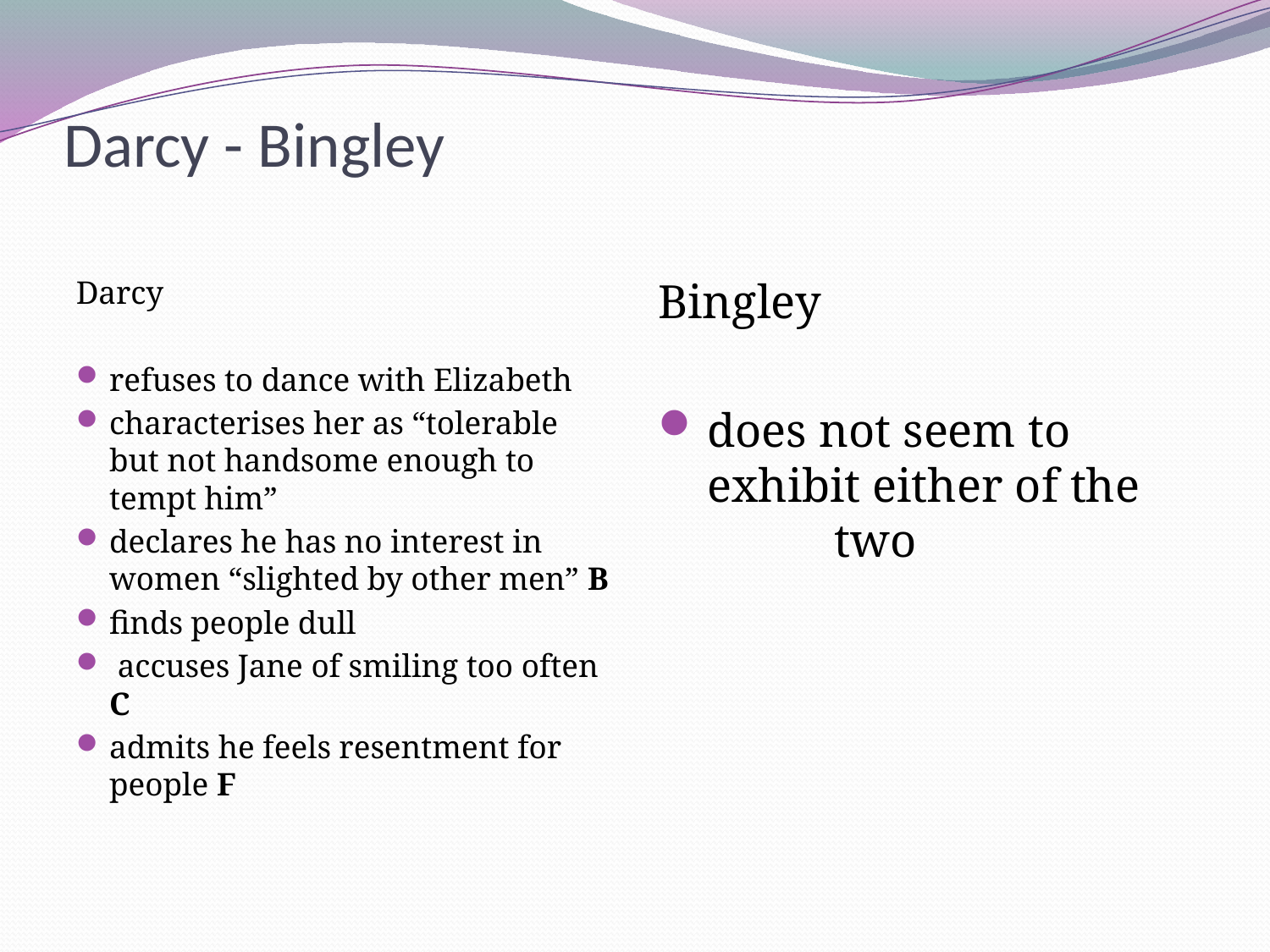

# Darcy - Bingley
Darcy

refuses to dance with Elizabeth
characterises her as “tolerable but not handsome enough to tempt him”
declares he has no interest in women “slighted by other men” B
finds people dull
 accuses Jane of smiling too often C
admits he feels resentment for people F

Bingley

does not seem to exhibit either of the 	two